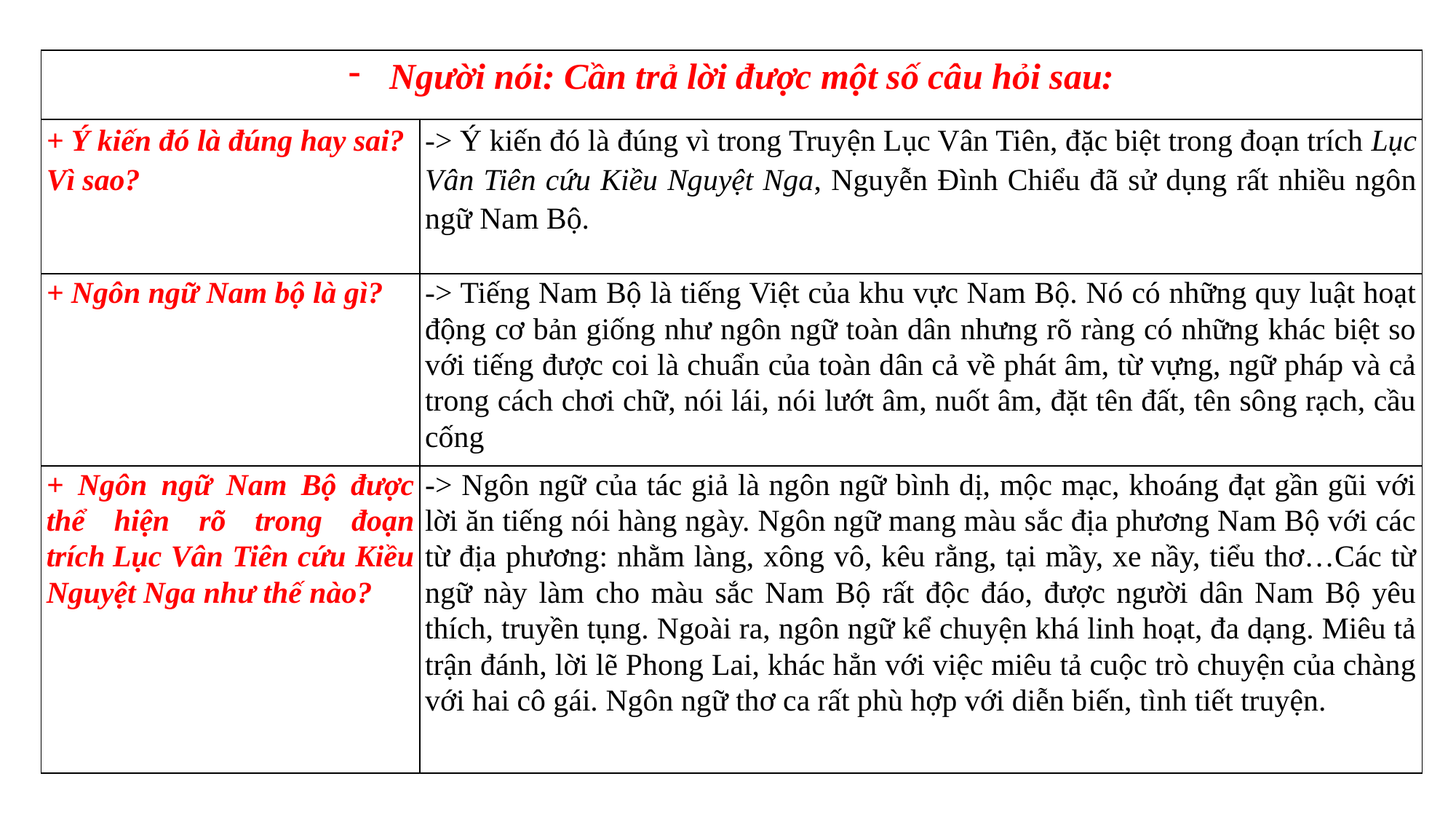

| Người nói: Cần trả lời được một số câu hỏi sau: |  |
| --- | --- |
| + Ý kiến đó là đúng hay sai? Vì sao? | -> Ý kiến đó là đúng vì trong Truyện Lục Vân Tiên, đặc biệt trong đoạn trích Lục Vân Tiên cứu Kiều Nguyệt Nga, Nguyễn Đình Chiểu đã sử dụng rất nhiều ngôn ngữ Nam Bộ. |
| + Ngôn ngữ Nam bộ là gì? | -> Tiếng Nam Bộ là tiếng Việt của khu vực Nam Bộ. Nó có những quy luật hoạt động cơ bản giống như ngôn ngữ toàn dân nhưng rõ ràng có những khác biệt so với tiếng được coi là chuẩn của toàn dân cả về phát âm, từ vựng, ngữ pháp và cả trong cách chơi chữ, nói lái, nói lướt âm, nuốt âm, đặt tên đất, tên sông rạch, cầu cống |
| + Ngôn ngữ Nam Bộ được thể hiện rõ trong đoạn trích Lục Vân Tiên cứu Kiều Nguyệt Nga như thế nào? | -> Ngôn ngữ của tác giả là ngôn ngữ bình dị, mộc mạc, khoáng đạt gần gũi với lời ăn tiếng nói hàng ngày. Ngôn ngữ mang màu sắc địa phương Nam Bộ với các từ địa phương: nhằm làng, xông vô, kêu rằng, tại mầy, xe nầy, tiểu thơ…Các từ ngữ này làm cho màu sắc Nam Bộ rất độc đáo, được người dân Nam Bộ yêu thích, truyền tụng. Ngoài ra, ngôn ngữ kể chuyện khá linh hoạt, đa dạng. Miêu tả trận đánh, lời lẽ Phong Lai, khác hẳn với việc miêu tả cuộc trò chuyện của chàng với hai cô gái. Ngôn ngữ thơ ca rất phù hợp với diễn biến, tình tiết truyện. |